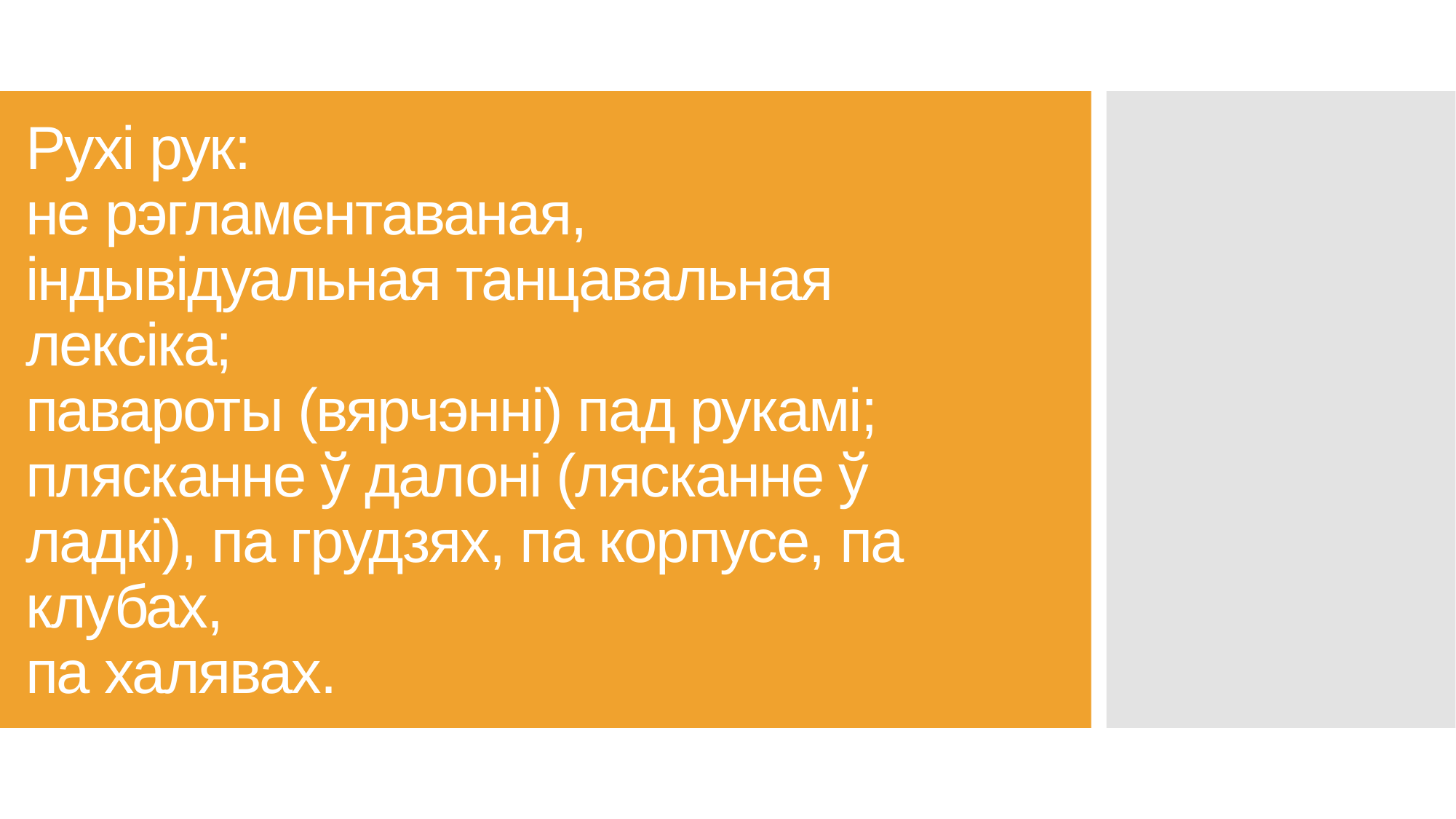

# Рухі рук: не рэгламентаваная, індывідуальная танцавальная лексіка; павароты (вярчэнні) пад рукамі; плясканне ў далоні (лясканне ў ладкі), па грудзях, па корпусе, па клубах, па халявах.